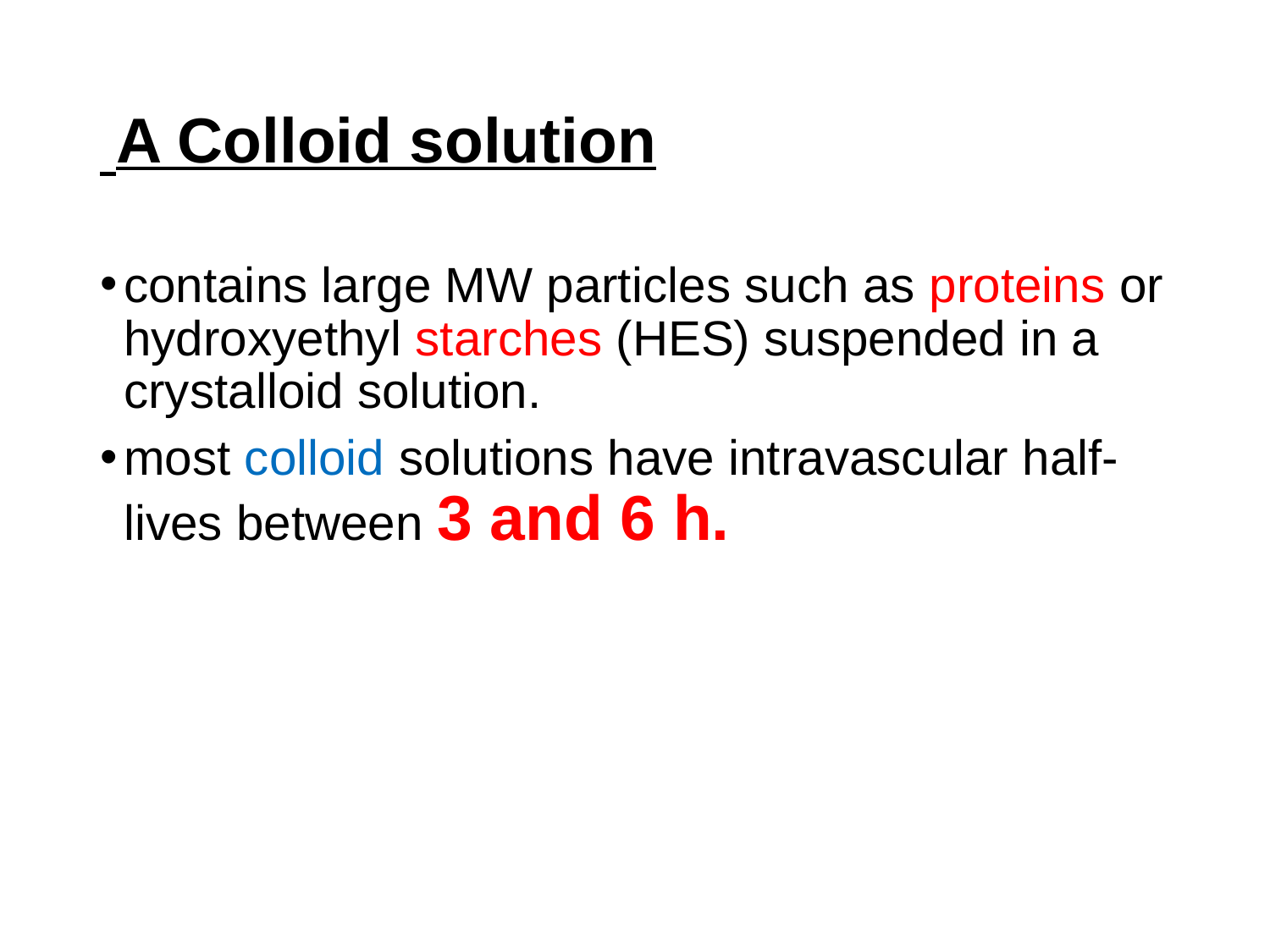

# A Colloid solution
contains large MW particles such as proteins or hydroxyethyl starches (HES) suspended in a crystalloid solution.
most colloid solutions have intravascular half-lives between 3 and 6 h.